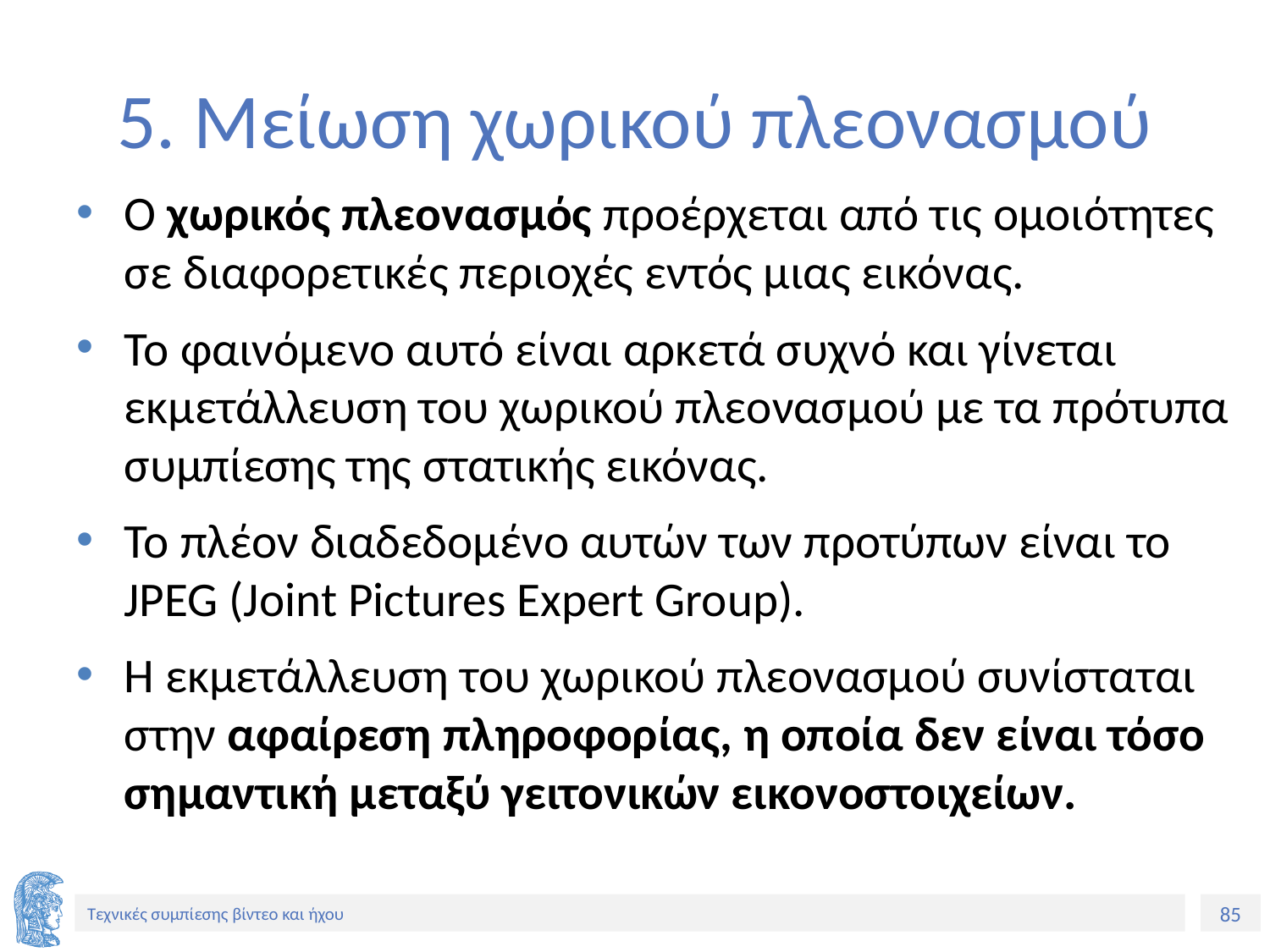

# 5. Μείωση χωρικού πλεονασμού
Ο χωρικός πλεονασμός προέρχεται από τις ομοιότητες σε διαφορετικές περιοχές εντός μιας εικόνας.
Το φαινόμενο αυτό είναι αρκετά συχνό και γίνεται εκμετάλλευση του χωρικού πλεονασμού με τα πρότυπα συμπίεσης της στατικής εικόνας.
Το πλέον διαδεδομένο αυτών των προτύπων είναι το JPEG (Joint Pictures Expert Group).
Η εκμετάλλευση του χωρικού πλεονασμού συνίσταται στην αφαίρεση πληροφορίας, η οποία δεν είναι τόσο σημαντική μεταξύ γειτονικών εικονοστοιχείων.